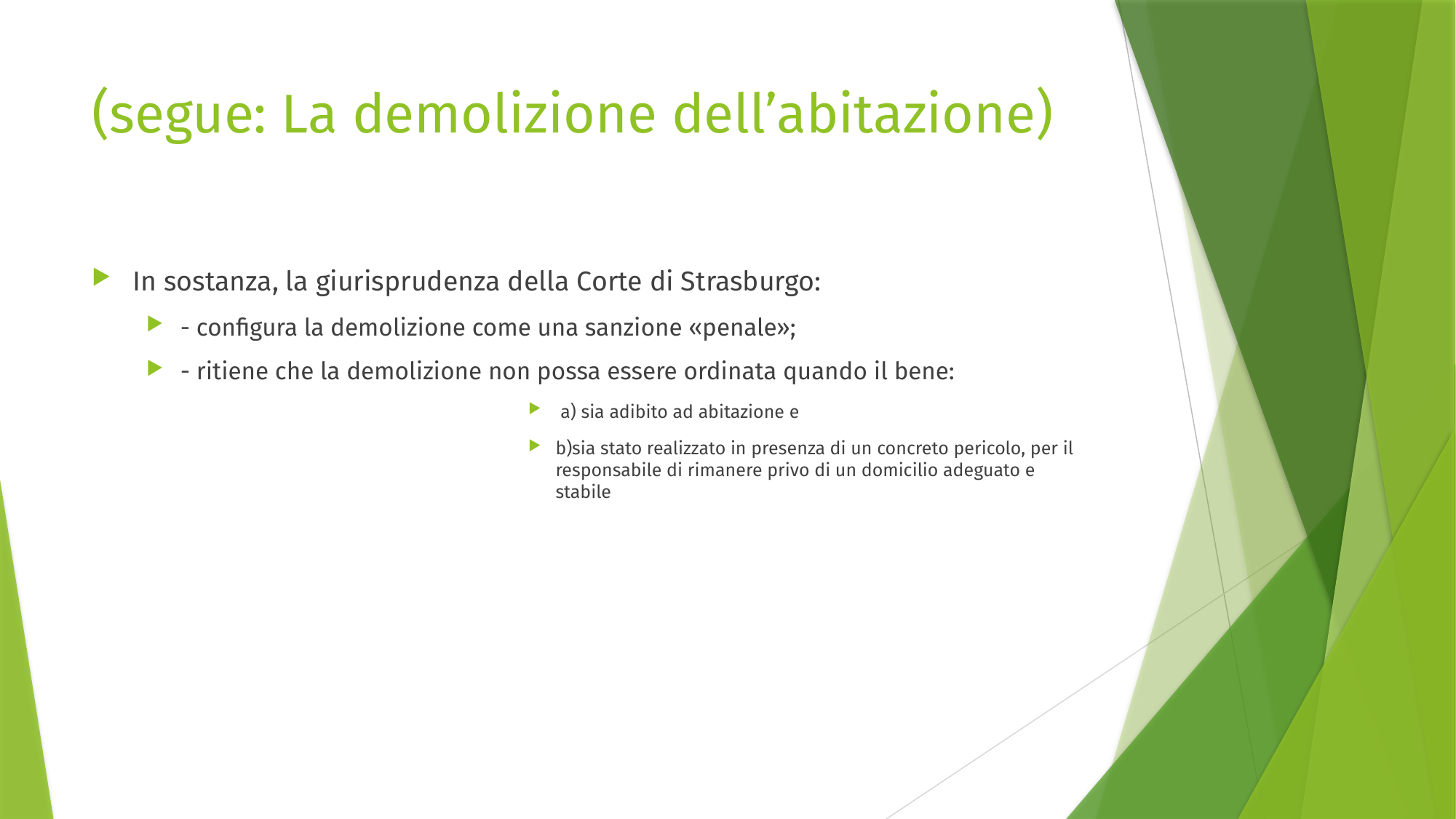

# (segue: La demolizione dell’abitazione)
In sostanza, la giurisprudenza della Corte di Strasburgo:
- configura la demolizione come una sanzione «penale»;
- ritiene che la demolizione non possa essere ordinata quando il bene:
 a) sia adibito ad abitazione e
b)sia stato realizzato in presenza di un concreto pericolo, per il responsabile di rimanere privo di un domicilio adeguato e stabile